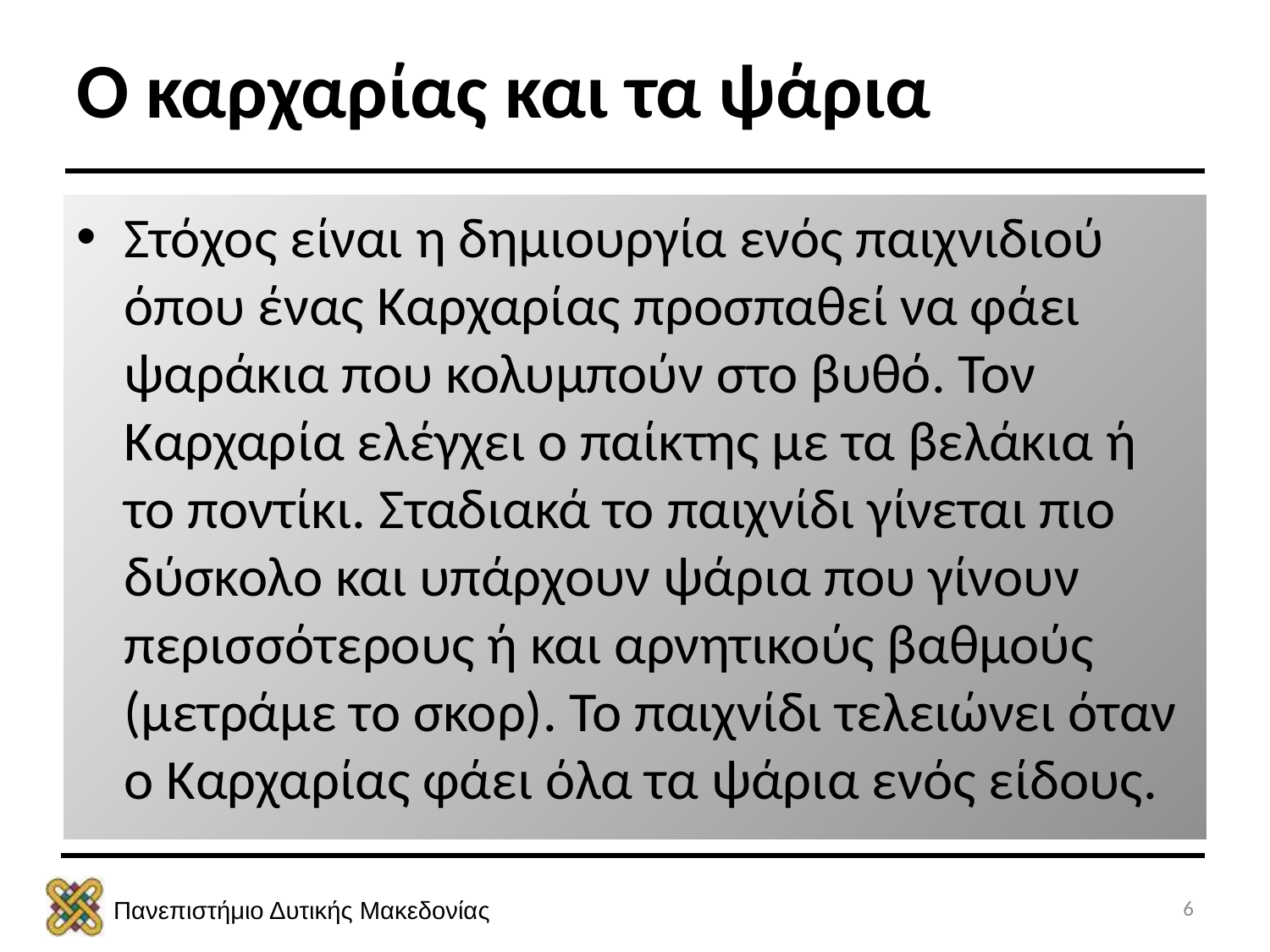

# Ο καρχαρίας και τα ψάρια
Στόχος είναι η δημιουργία ενός παιχνιδιού όπου ένας Καρχαρίας προσπαθεί να φάει ψαράκια που κολυμπούν στο βυθό. Τον Καρχαρία ελέγχει ο παίκτης με τα βελάκια ή το ποντίκι. Σταδιακά το παιχνίδι γίνεται πιο δύσκολο και υπάρχουν ψάρια που γίνουν περισσότερους ή και αρνητικούς βαθμούς (μετράμε το σκορ). Το παιχνίδι τελειώνει όταν ο Καρχαρίας φάει όλα τα ψάρια ενός είδους.
6